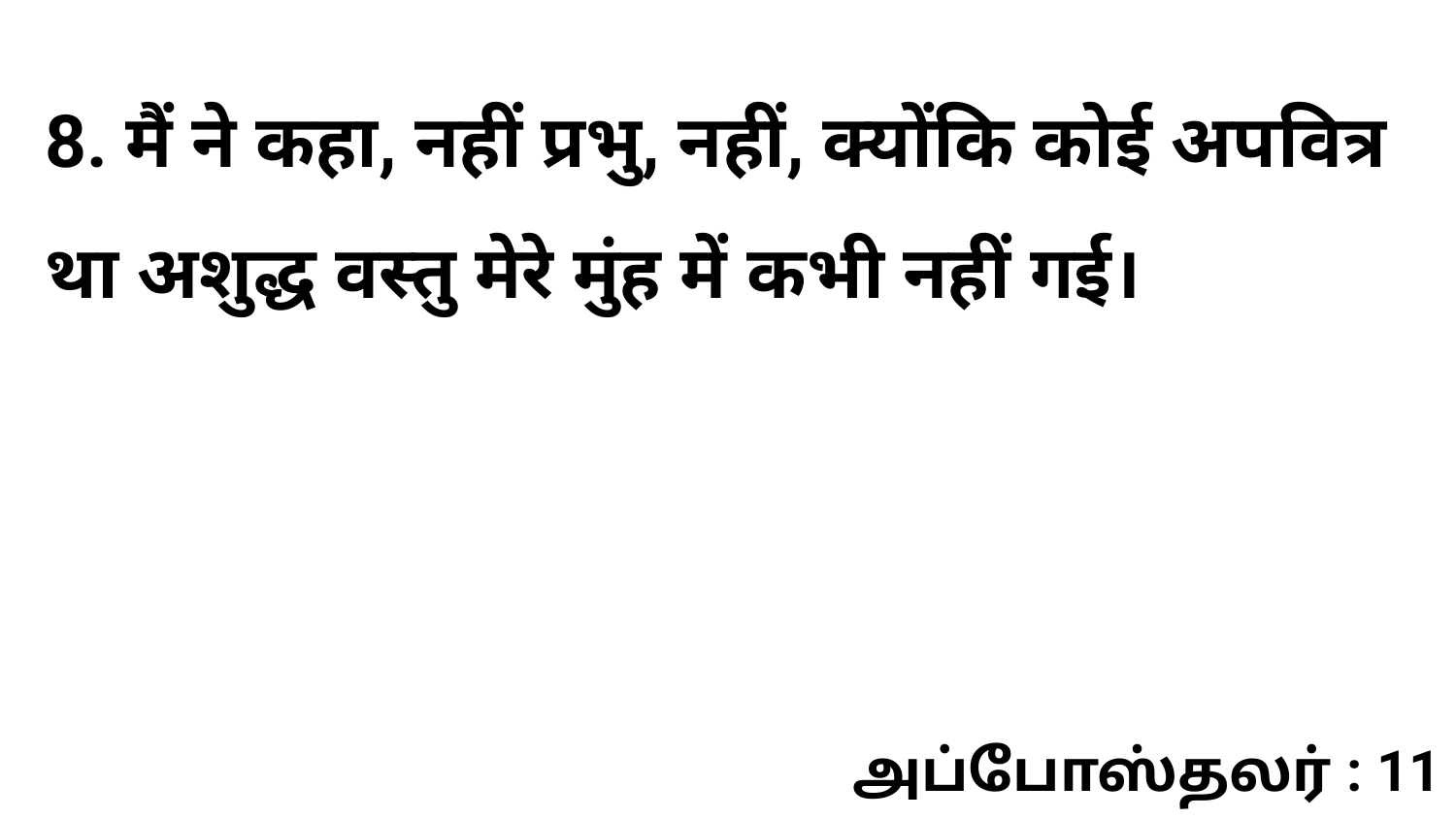

8. मैं ने कहा, नहीं प्रभु, नहीं, क्योंकि कोई अपवित्र था अशुद्ध वस्तु मेरे मुंह में कभी नहीं गई।
அப்போஸ்தலர் : 11